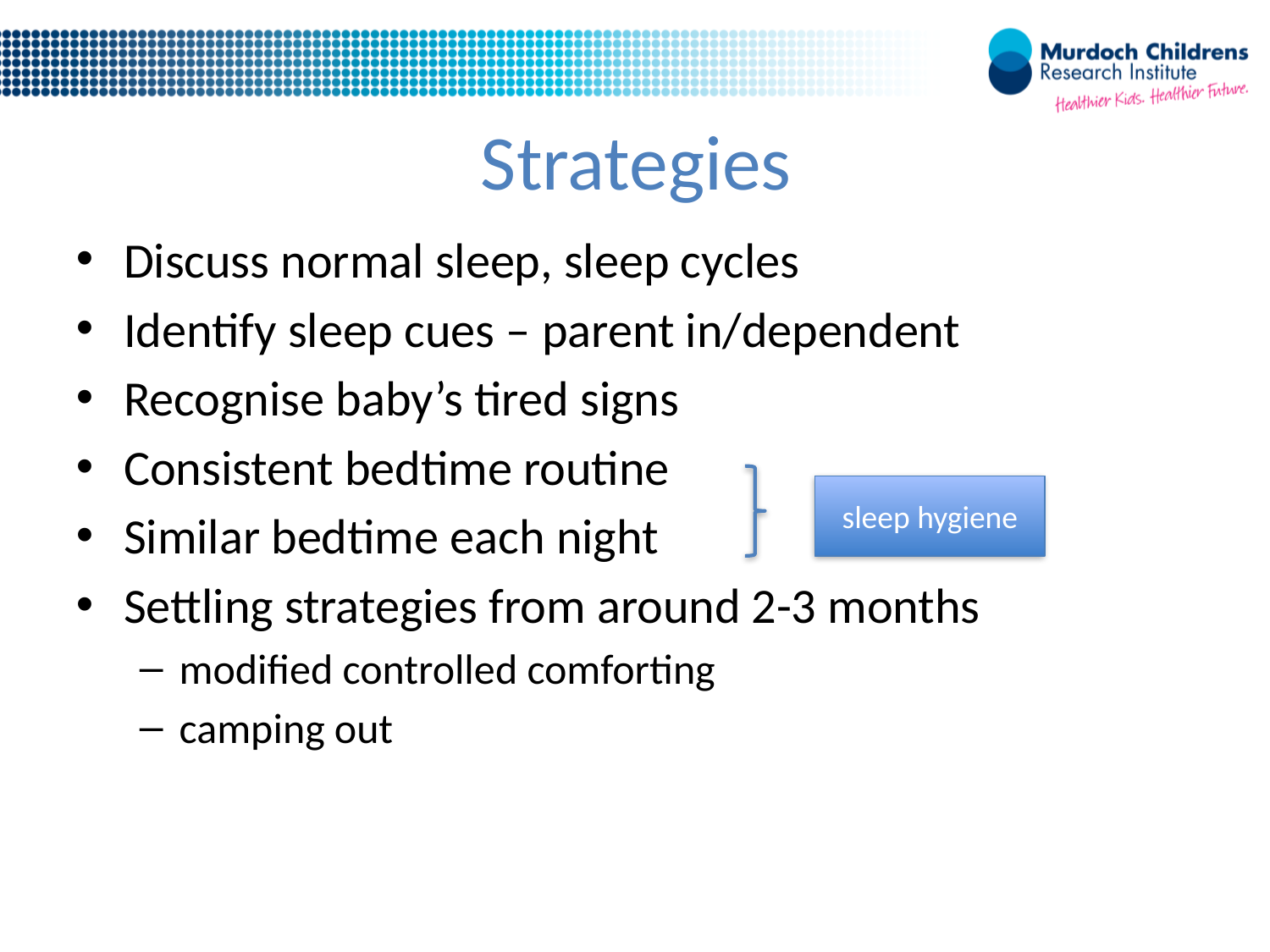

# Strategies
Discuss normal sleep, sleep cycles
Identify sleep cues – parent in/dependent
Recognise baby’s tired signs
Consistent bedtime routine
Similar bedtime each night
Settling strategies from around 2-3 months
modified controlled comforting
camping out

sleep hygiene